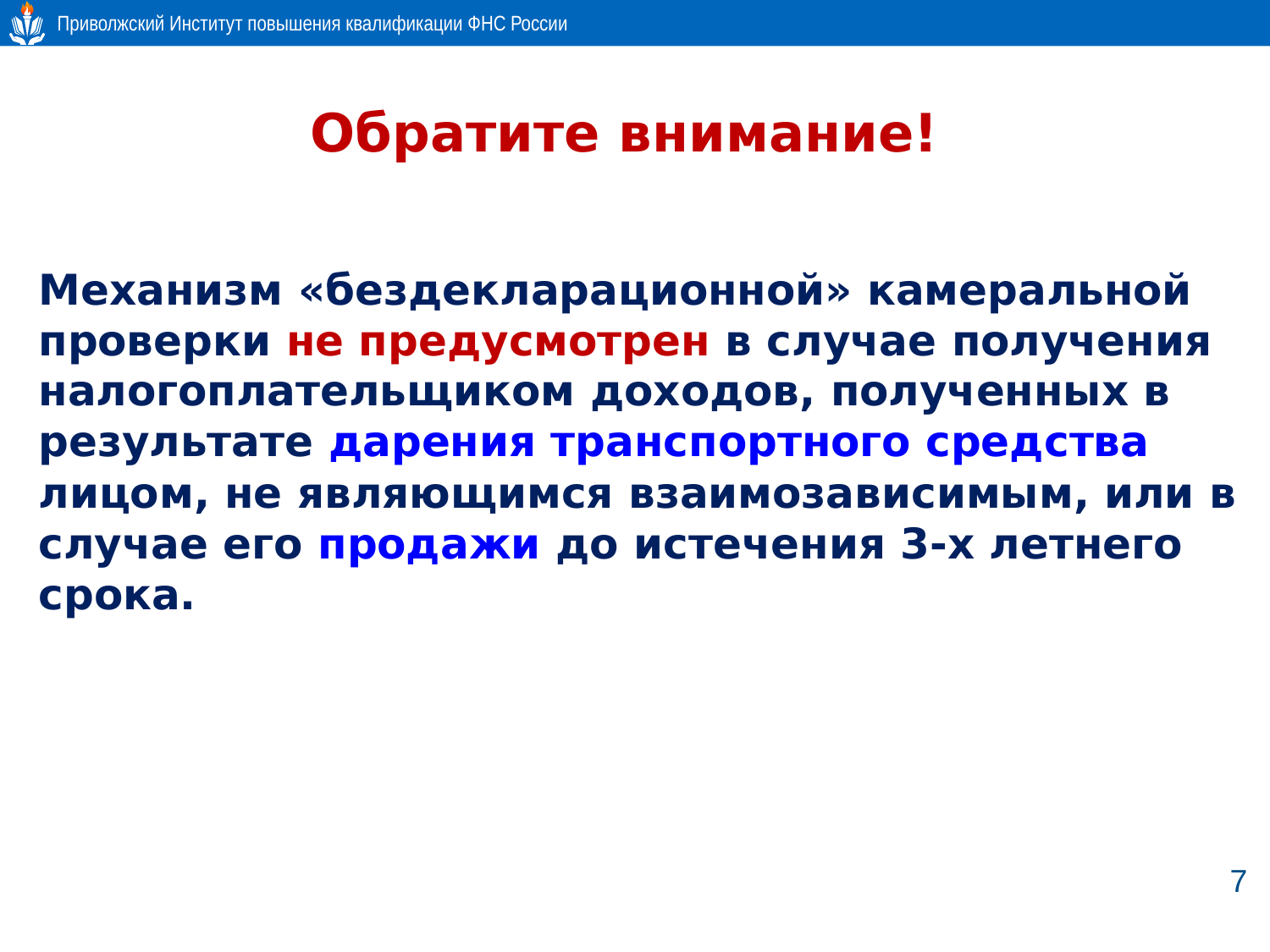

# Обратите внимание!
Механизм «бездекларационной» камеральной проверки не предусмотрен в случае получения налогоплательщиком доходов, полученных в результате дарения транспортного средства лицом, не являющимся взаимозависимым, или в случае его продажи до истечения 3-х летнего срока.